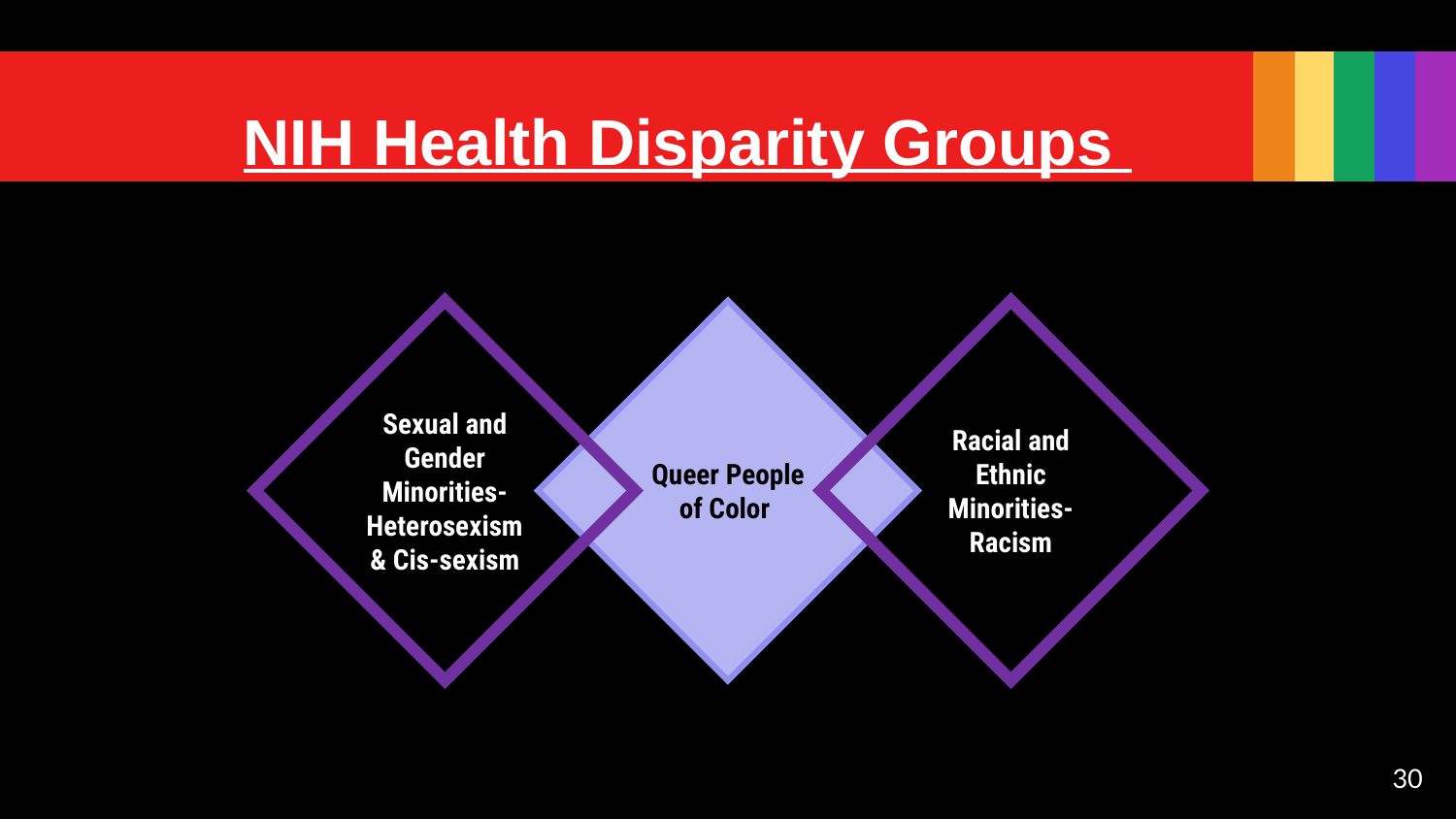

# NIH Health Disparity Groups
Sexual and Gender Minorities- Heterosexism & Cis-sexism
Queer People of Color
Racial and Ethnic Minorities- Racism
30